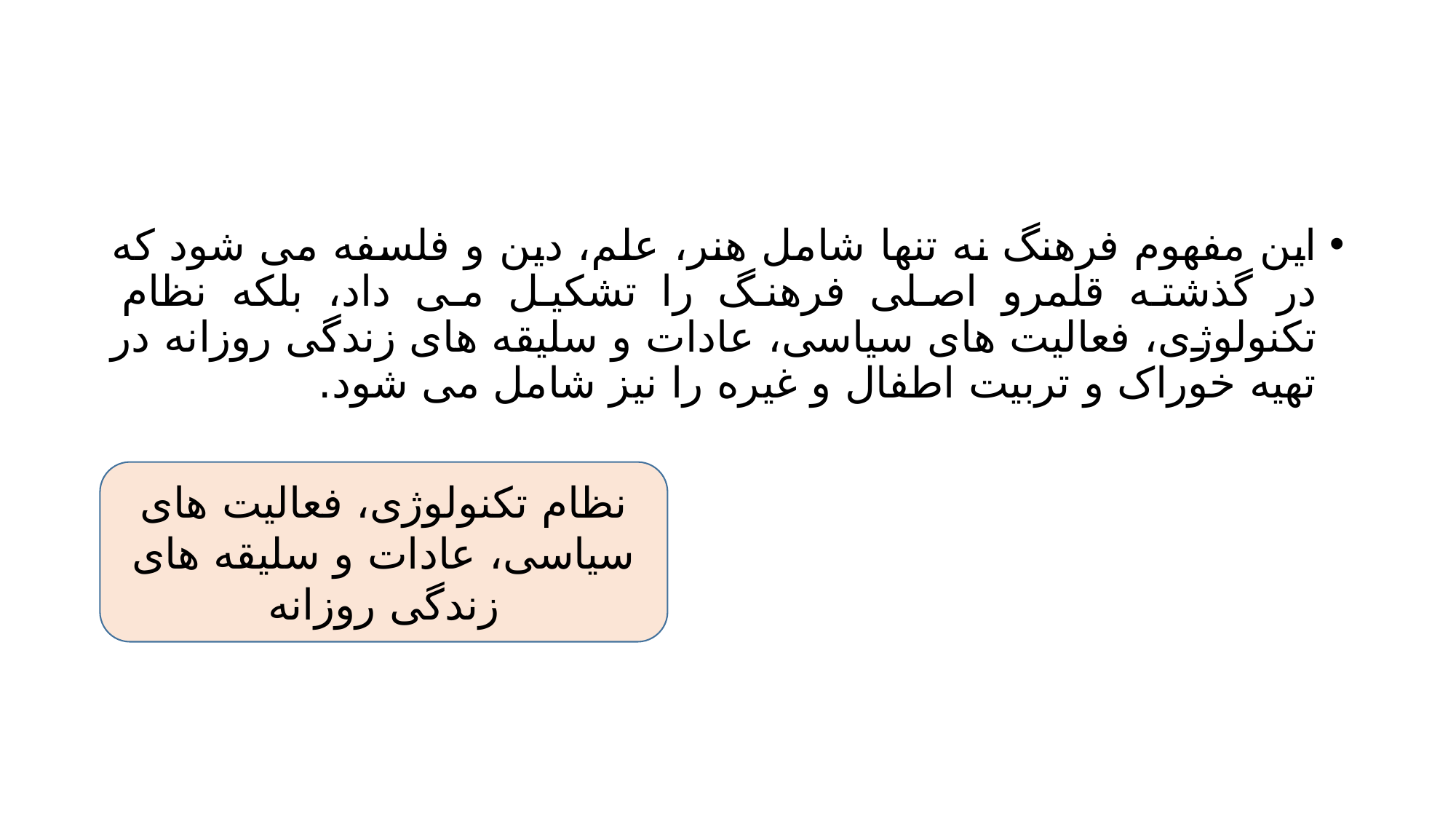

#
این مفهوم فرهنگ نه تنها شامل هنر، علم، دین و فلسفه می شود که در گذشته قلمرو اصلی فرهنگ را تشکیل می داد، بلکه نظام تکنولوژی، فعالیت های سیاسی، عادات و سلیقه های زندگی روزانه در تهیه خوراک و تربیت اطفال و غیره را نیز شامل می شود.

نظام تکنولوژی، فعالیت های سیاسی، عادات و سلیقه های زندگی روزانه